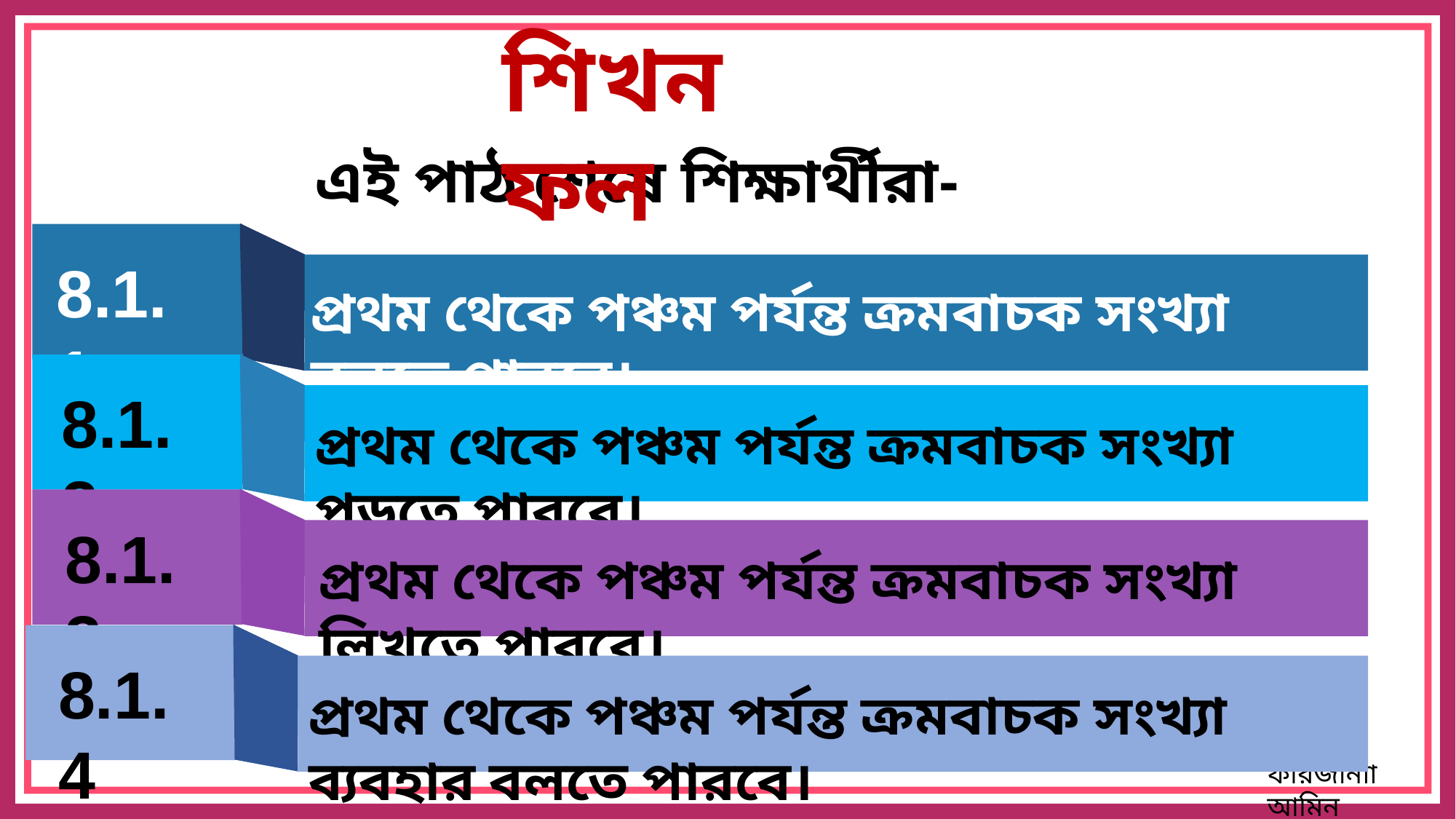

শিখনফল
এই পাঠ শেষে শিক্ষার্থীরা-

8.1.1
প্রথম থেকে পঞ্চম পর্যন্ত ক্রমবাচক সংখ্যা বলতে পারবে।

8.1.2
প্রথম থেকে পঞ্চম পর্যন্ত ক্রমবাচক সংখ্যা পড়তে পারবে।

8.1.3
প্রথম থেকে পঞ্চম পর্যন্ত ক্রমবাচক সংখ্যা লিখতে পারবে।

8.1.4
প্রথম থেকে পঞ্চম পর্যন্ত ক্রমবাচক সংখ্যা ব্যবহার বলতে পারবে।